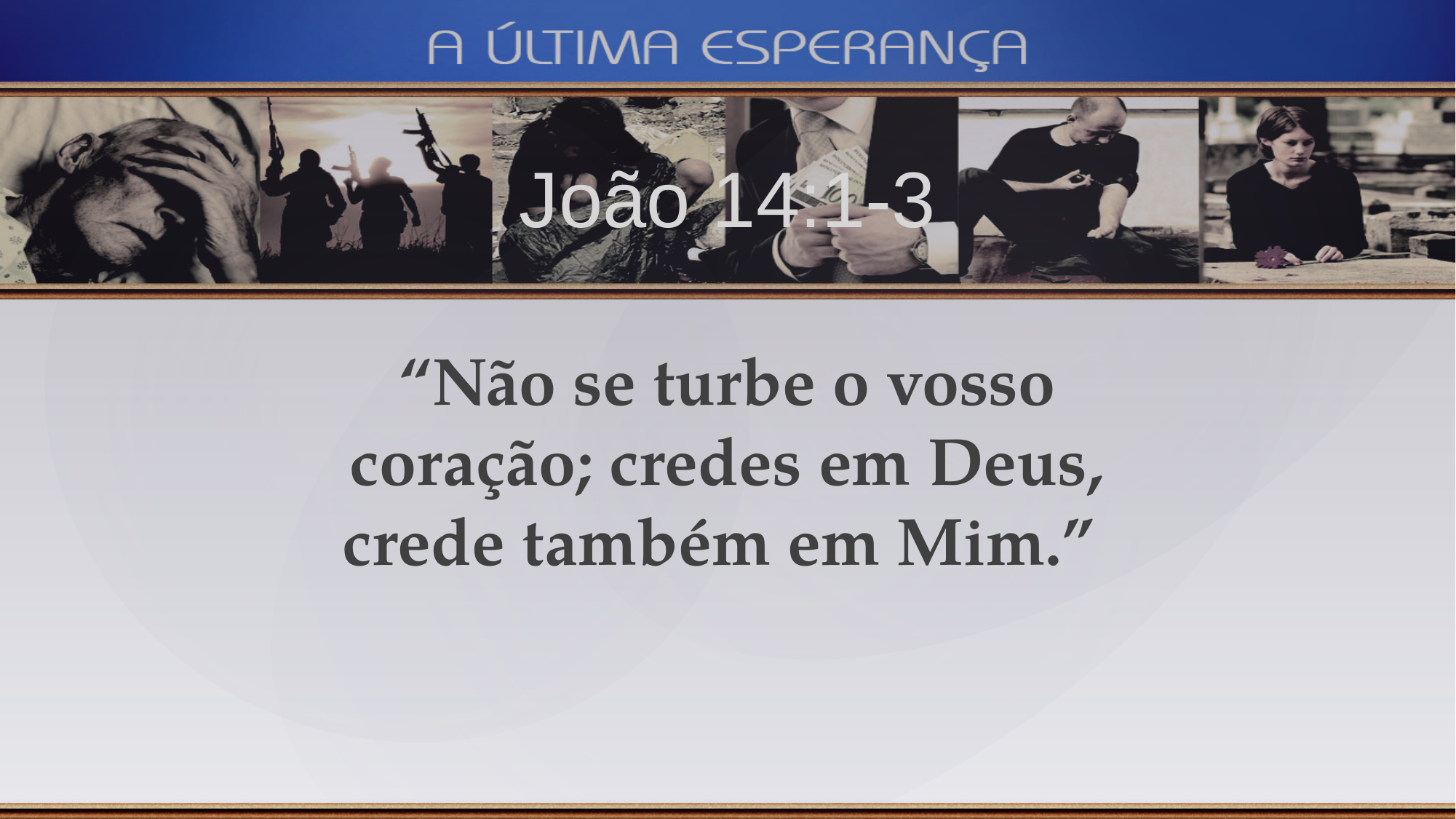

João 14:1-3
“Não se turbe o vosso coração; credes em Deus, crede também em Mim.”